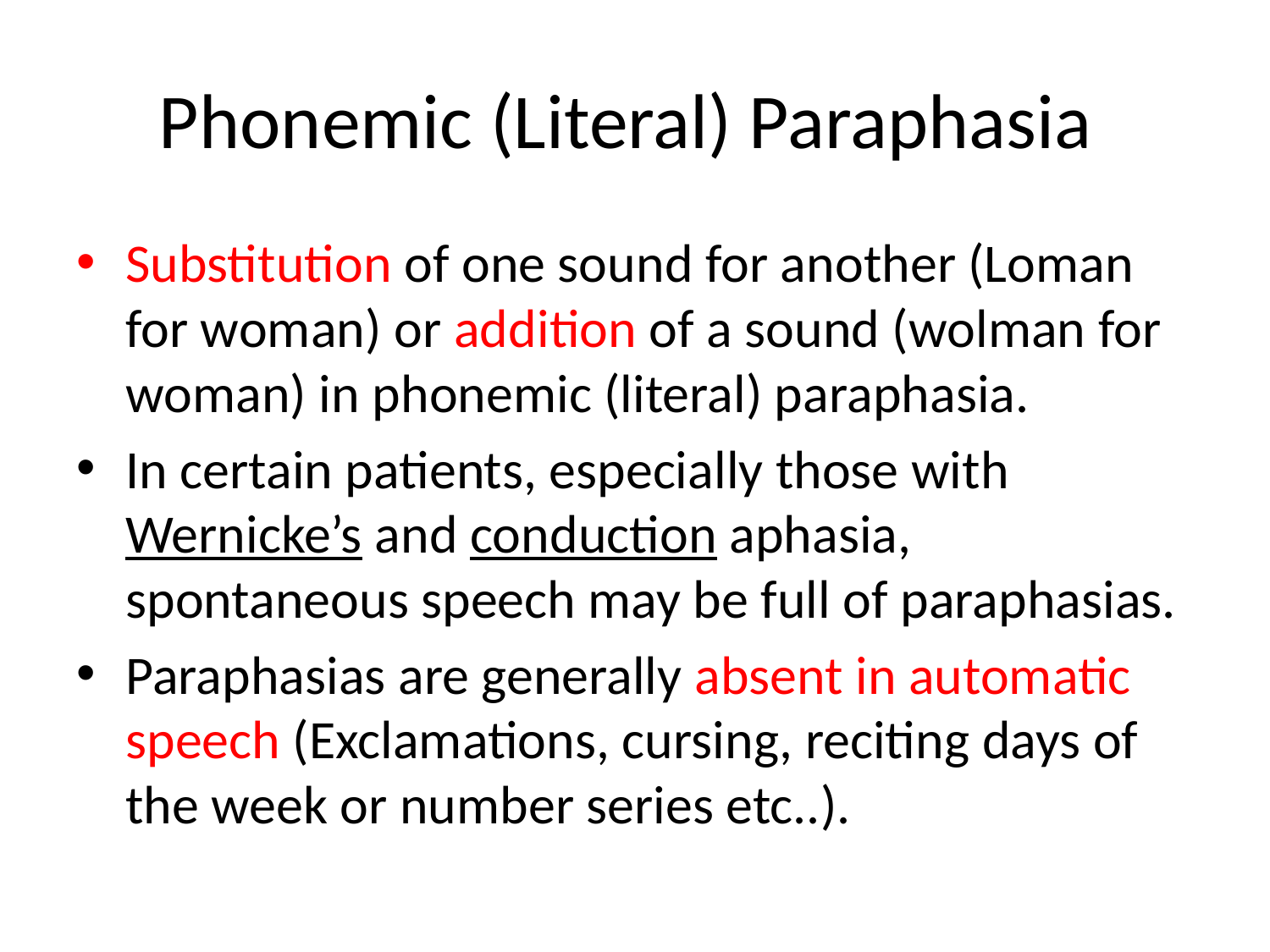

# Phonemic (Literal) Paraphasia
Substitution of one sound for another (Loman for woman) or addition of a sound (wolman for woman) in phonemic (literal) paraphasia.
In certain patients, especially those with Wernicke’s and conduction aphasia, spontaneous speech may be full of paraphasias.
Paraphasias are generally absent in automatic speech (Exclamations, cursing, reciting days of the week or number series etc..).